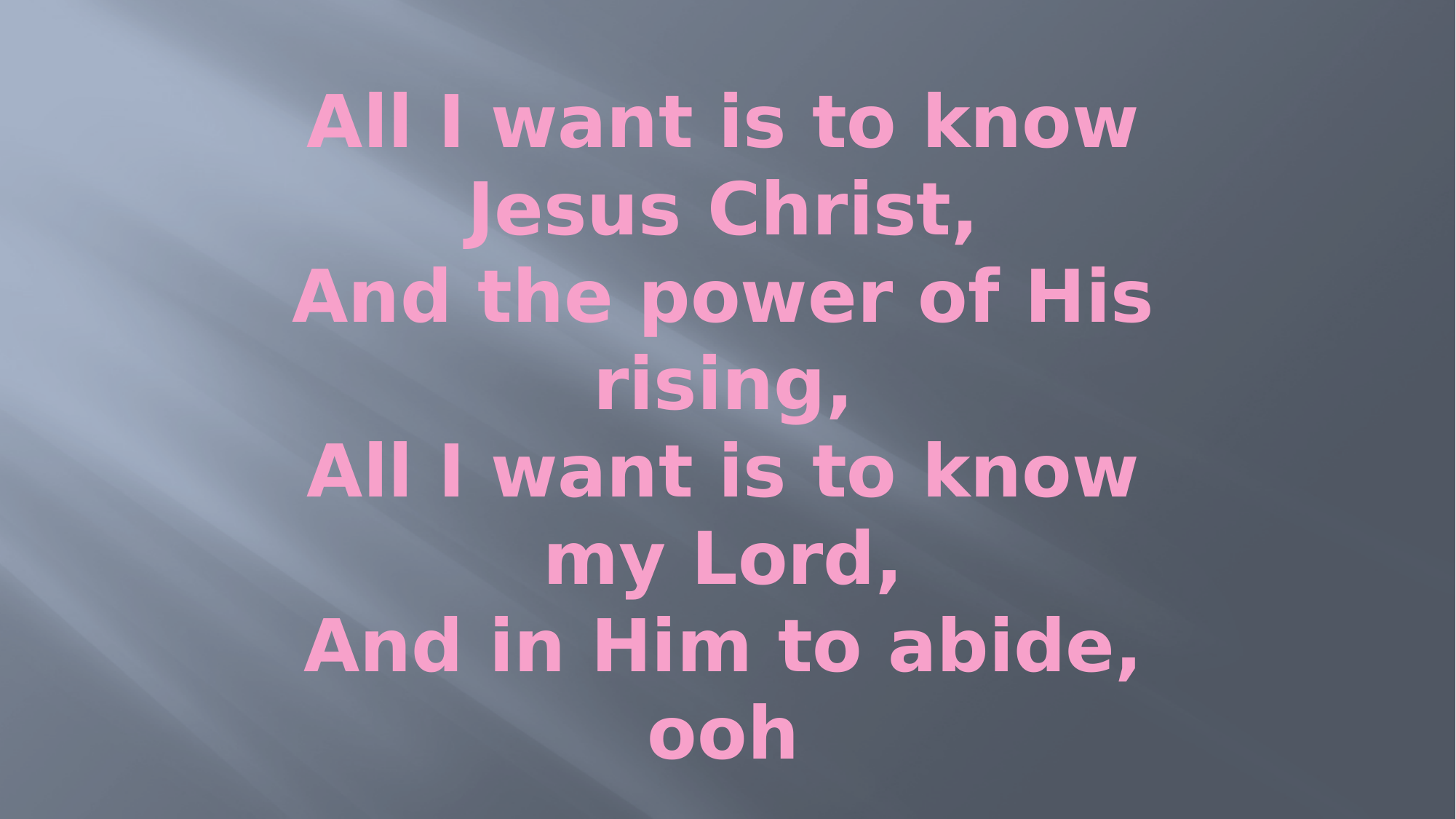

# All I want is to know Jesus Christ, And the power of His rising, All I want is to know my Lord, And in Him to abide, ooh